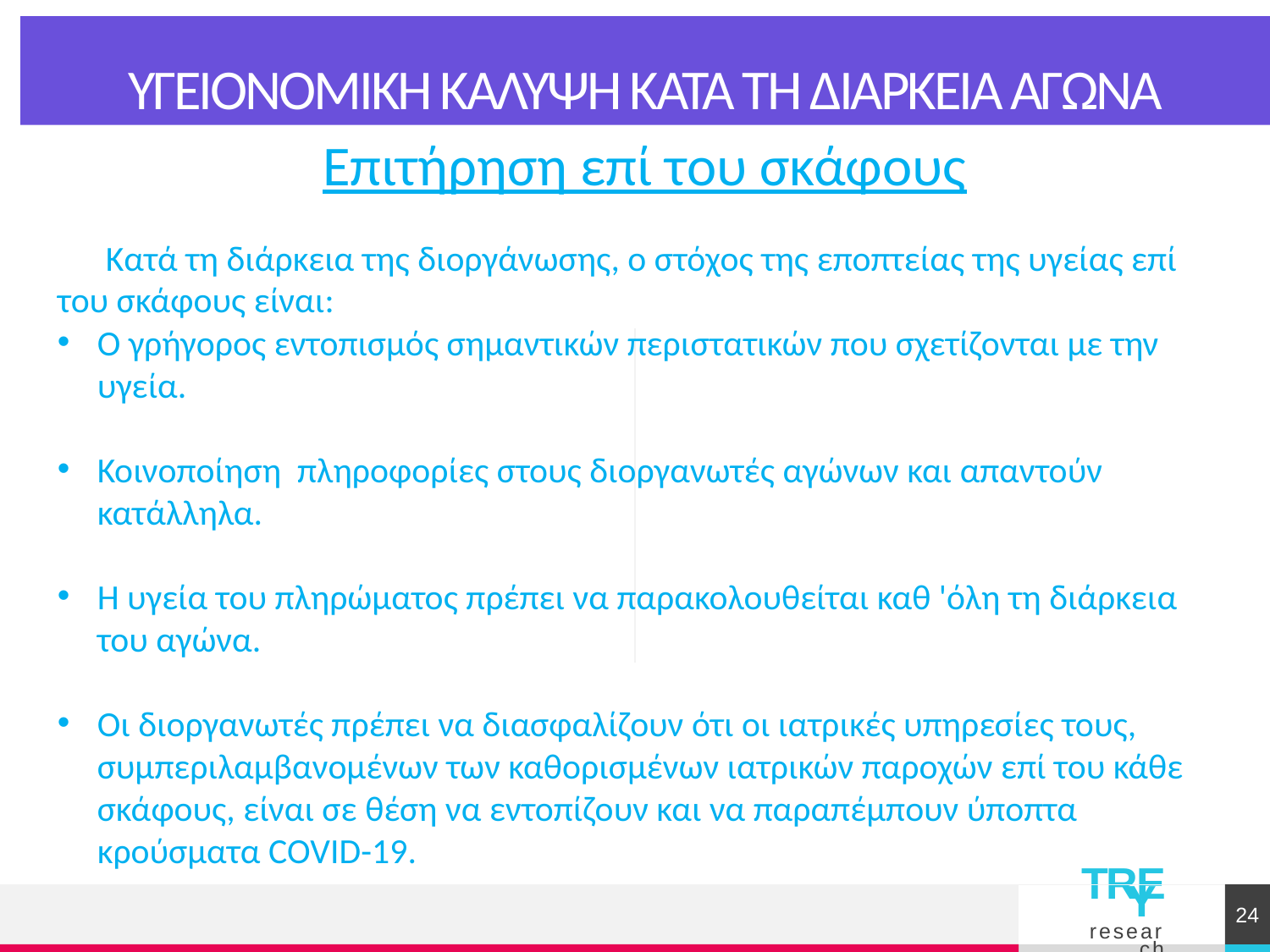

# ΥΓΕΙΟΝΟΜΙΚΗ ΚΑΛΥΨΗ ΚΑΤΑ ΤΗ ΔΙΑΡΚΕΙΑ ΑΓΩΝΑ
Επιτήρηση επί του σκάφους
      Κατά τη διάρκεια της διοργάνωσης, ο στόχος της εποπτείας της υγείας επί του σκάφους είναι:
Ο γρήγορος εντοπισμός σημαντικών περιστατικών που σχετίζονται με την υγεία.

Κοινοποίηση  πληροφορίες στους διοργανωτές αγώνων και απαντούν κατάλληλα.

Η υγεία του πληρώματος πρέπει να παρακολουθείται καθ 'όλη τη διάρκεια του αγώνα.

Οι διοργανωτές πρέπει να διασφαλίζουν ότι οι ιατρικές υπηρεσίες τους, συμπεριλαμβανομένων των καθορισμένων ιατρικών παροχών επί του κάθε σκάφους, είναι σε θέση να εντοπίζουν και να παραπέμπουν ύποπτα κρούσματα COVID-19.

24